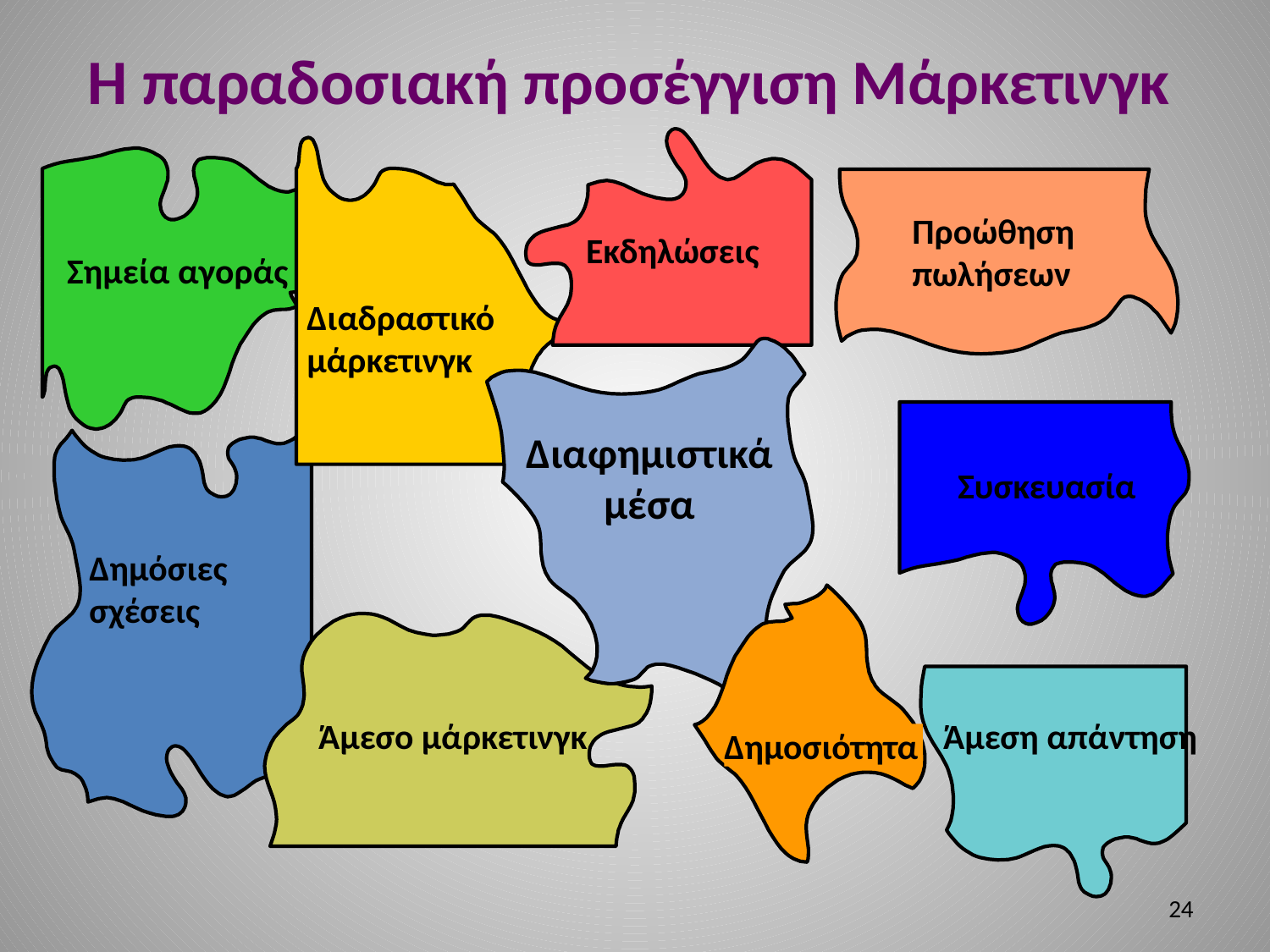

# Η παραδοσιακή προσέγγιση Μάρκετινγκ

Εκδηλώσεις

Διαδραστικό μάρκετινγκ

Σημεία αγοράς

Προώθηση πωλήσεων

Διαφημιστικά μέσα

Συσκευασία

Δημόσιες σχέσεις

Δημοσιότητα

Άμεσο μάρκετινγκ

Άμεση απάντηση
24